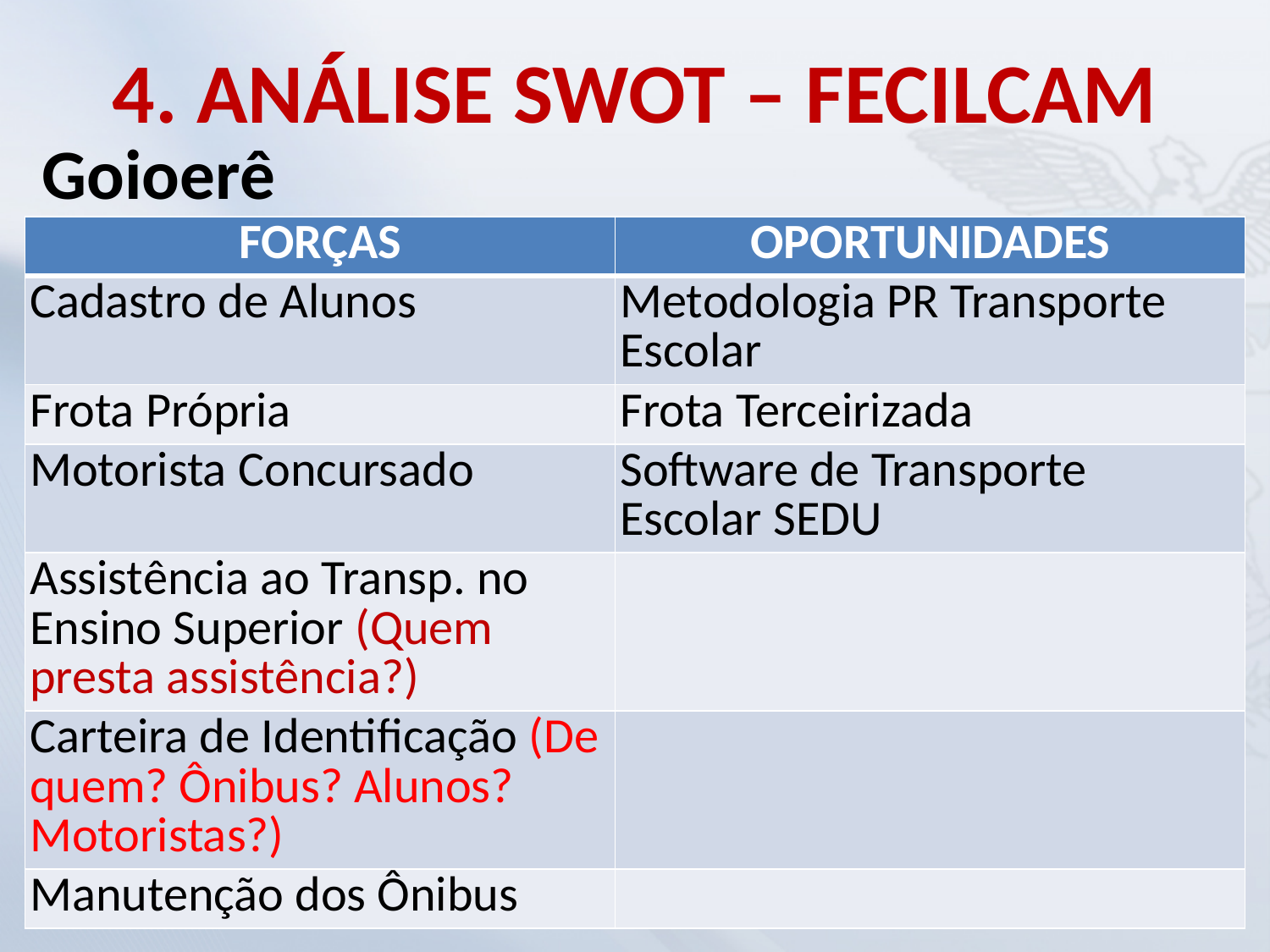

# 4. ANÁLISE SWOT – FECILCAM
Goioerê
| FORÇAS | OPORTUNIDADES |
| --- | --- |
| Cadastro de Alunos | Metodologia PR Transporte Escolar |
| Frota Própria | Frota Terceirizada |
| Motorista Concursado | Software de Transporte Escolar SEDU |
| Assistência ao Transp. no Ensino Superior (Quem presta assistência?) |  |
| Carteira de Identificação (De quem? Ônibus? Alunos? Motoristas?) |  |
| Manutenção dos Ônibus |  |